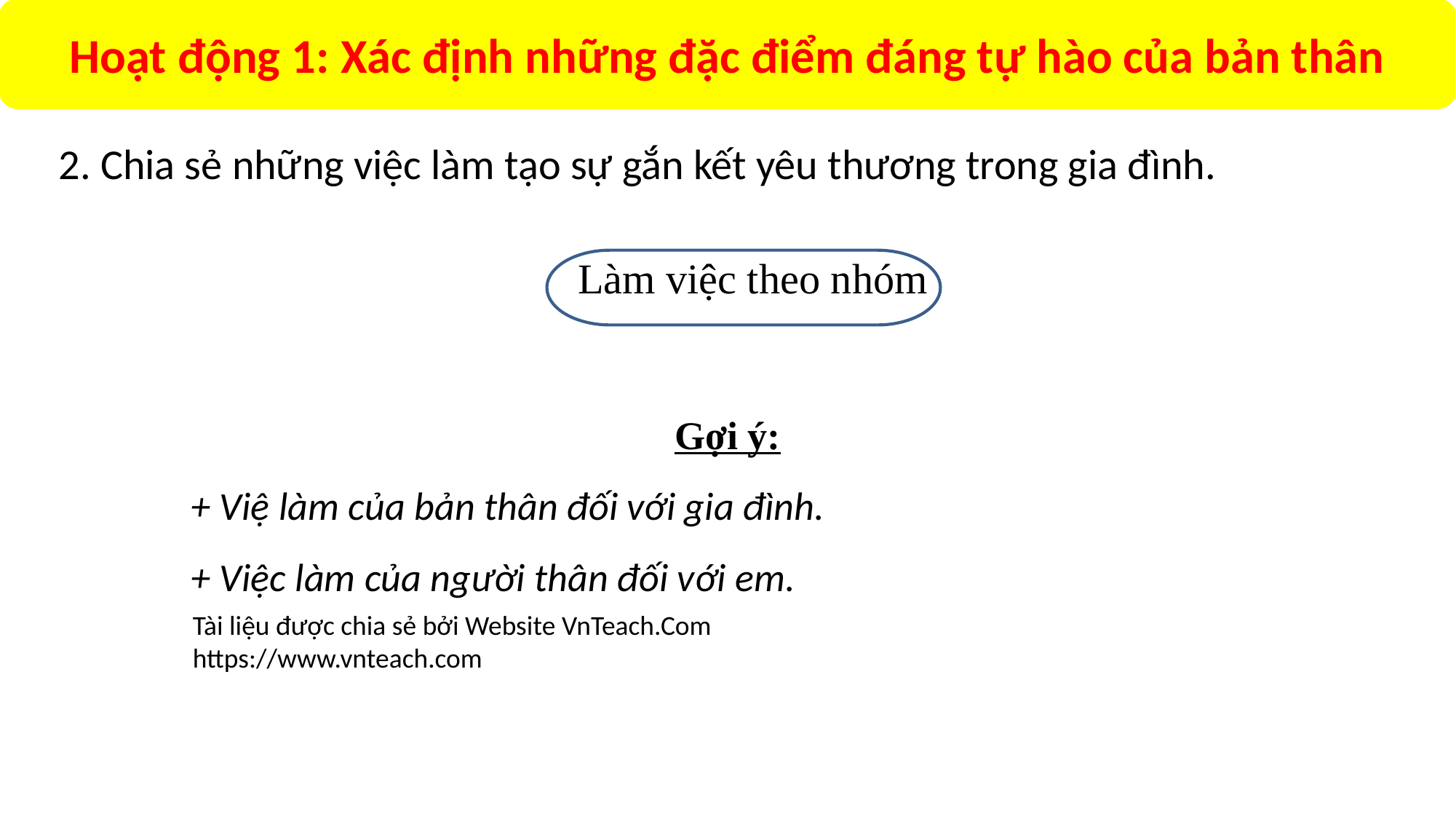

Hoạt động 1: Xác định những đặc điểm đáng tự hào của bản thân
2. Chia sẻ những việc làm tạo sự gắn kết yêu thương trong gia đình.
Làm việc theo nhóm

Gợi ý:
+ Việ làm của bản thân đối với gia đình.
+ Việc làm của người thân đối với em.

Tài liệu được chia sẻ bởi Website VnTeach.Com
https://www.vnteach.com